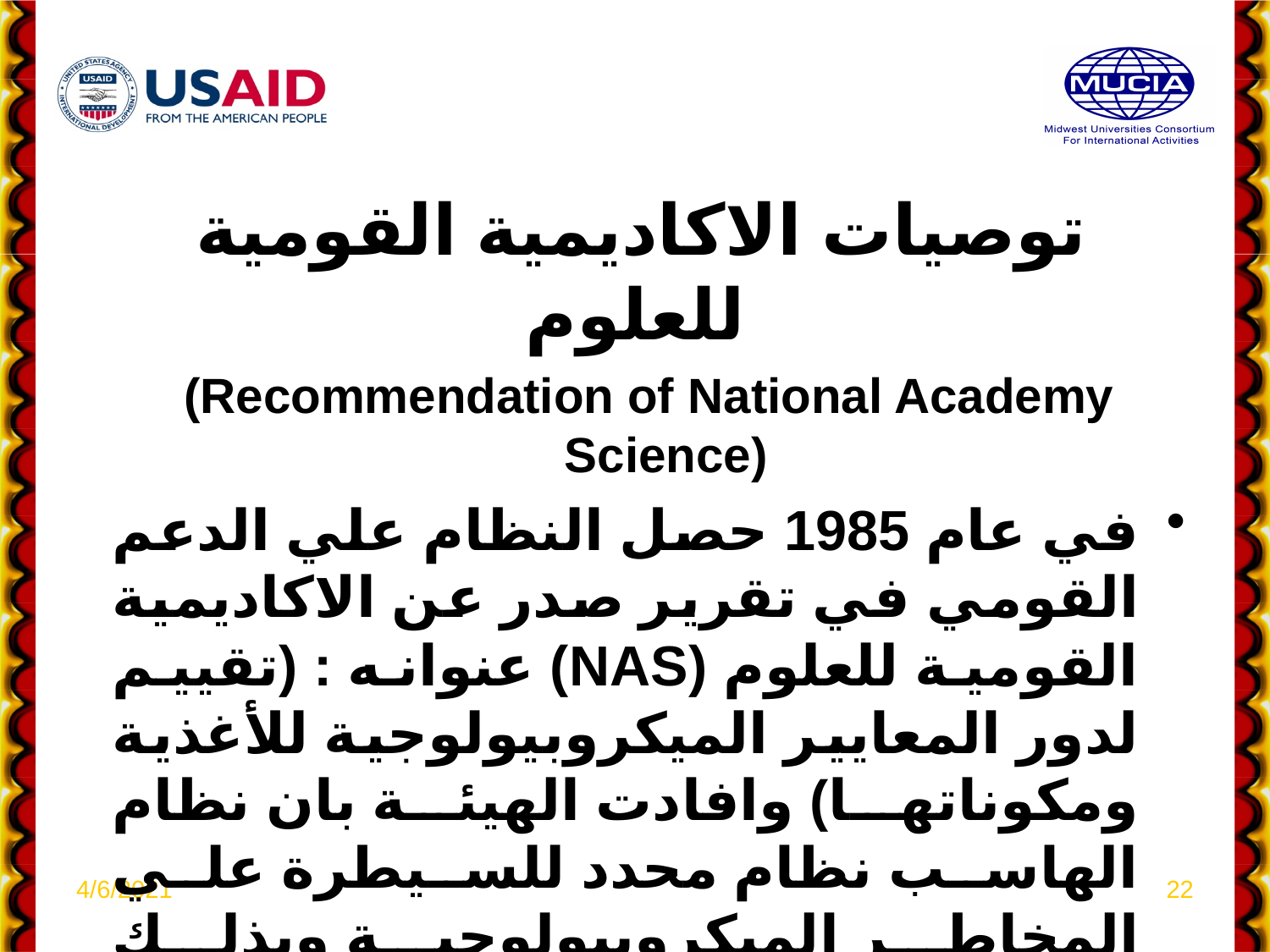

توصيات الاكاديمية القومية للعلوم
(Recommendation of National Academy Science)
في عام 1985 حصل النظام علي الدعم القومي في تقرير صدر عن الاكاديمية القومية للعلوم (NAS) عنوانه : (تقييم لدور المعايير الميكروبيولوجية للأغذية ومكوناتها) وافادت الهيئة بان نظام الهاسب نظام محدد للسيطرة علي المخاطر الميكروبيولوجية وبذلك اوجبت علي مصنعي ومنتجي الاغذية تطبيق هذا النظام .

4/6/2021
22